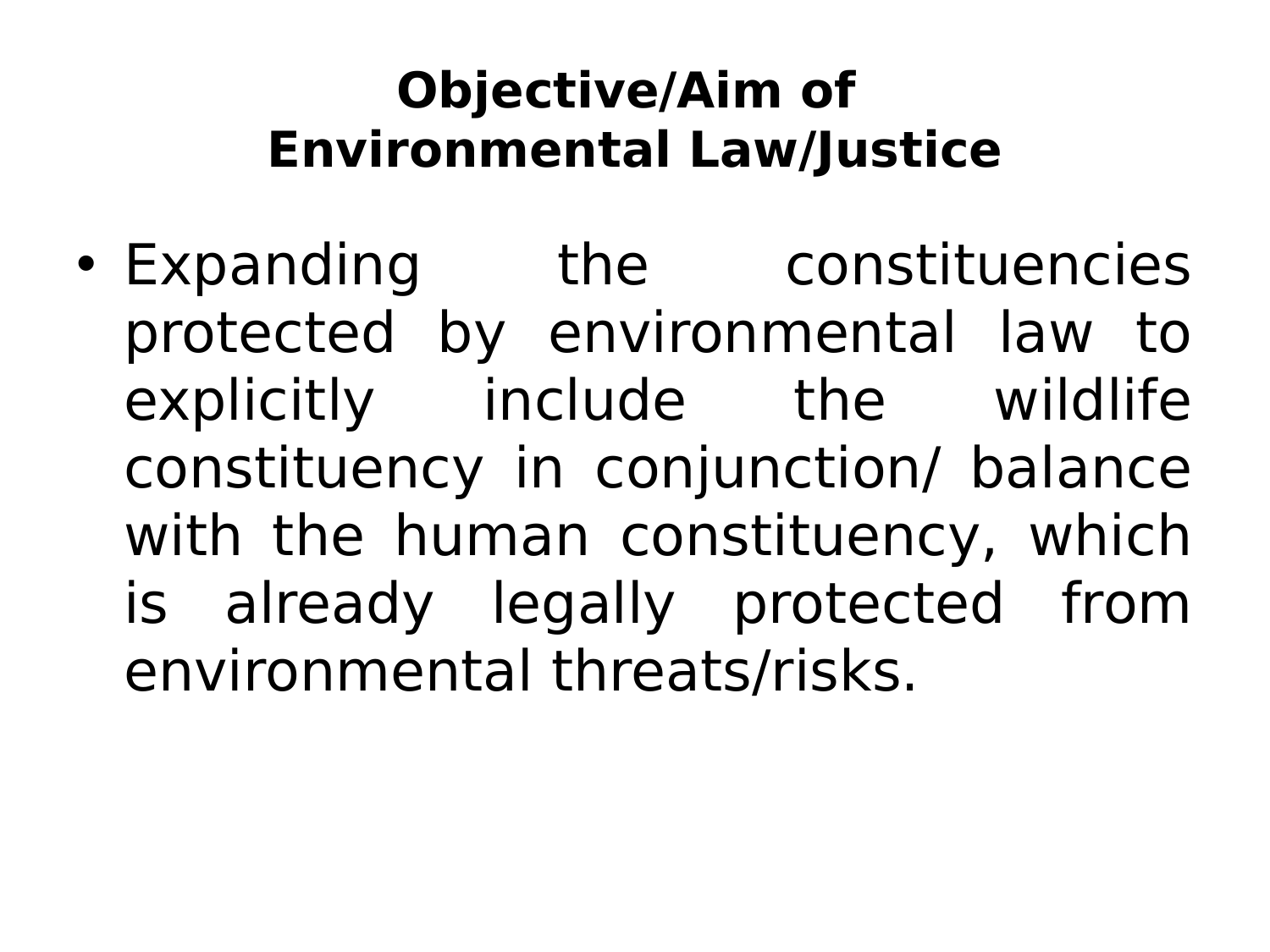

# Objective/Aim of Environmental Law/Justice
Expanding the constituencies protected by environmental law to explicitly include the wildlife constituency in conjunction/ balance with the human constituency, which is already legally protected from environmental threats/risks.